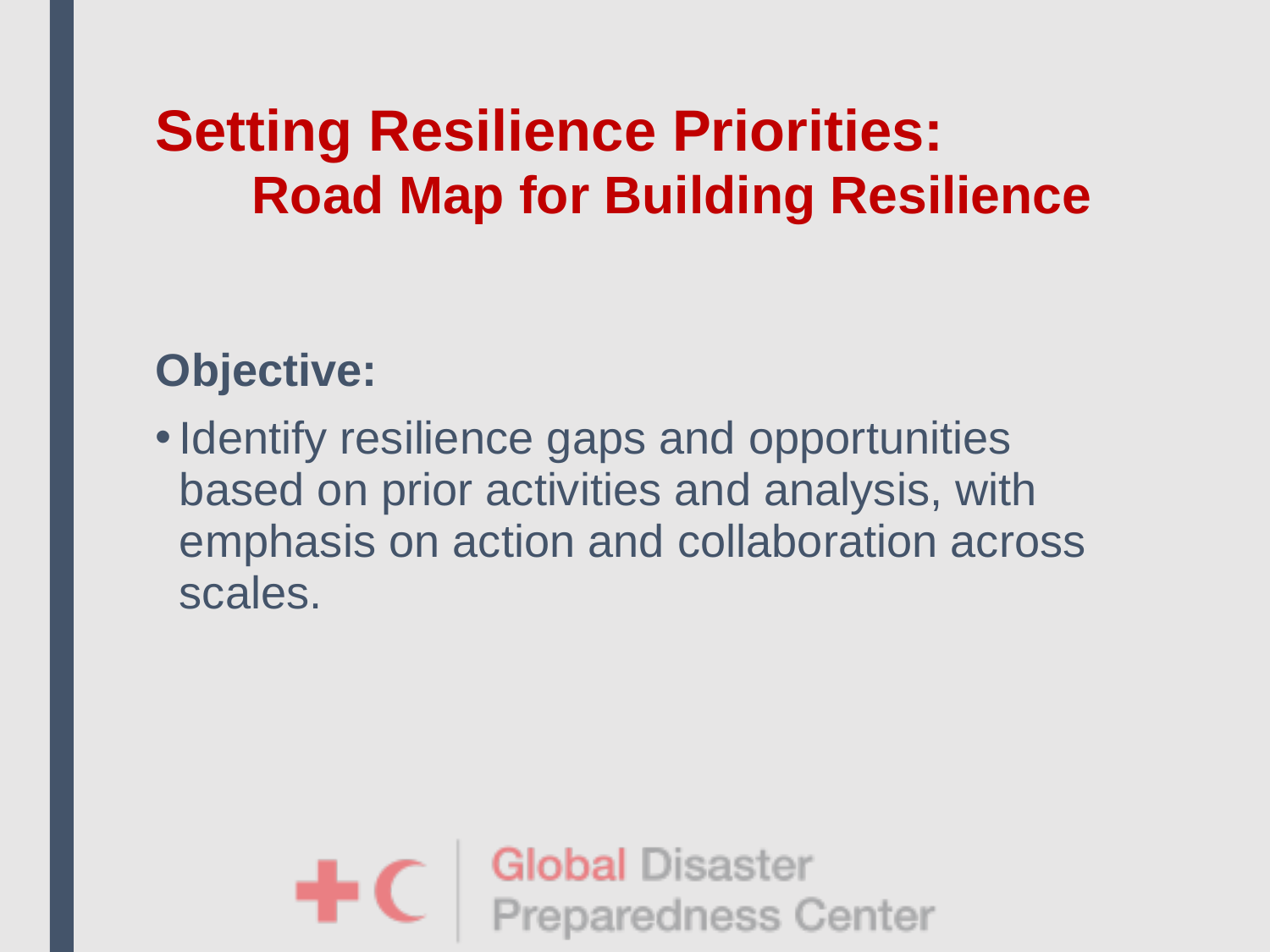

# Setting Resilience Priorities: Road Map for Building Resilience
Objective:
Identify resilience gaps and opportunities based on prior activities and analysis, with emphasis on action and collaboration across scales.